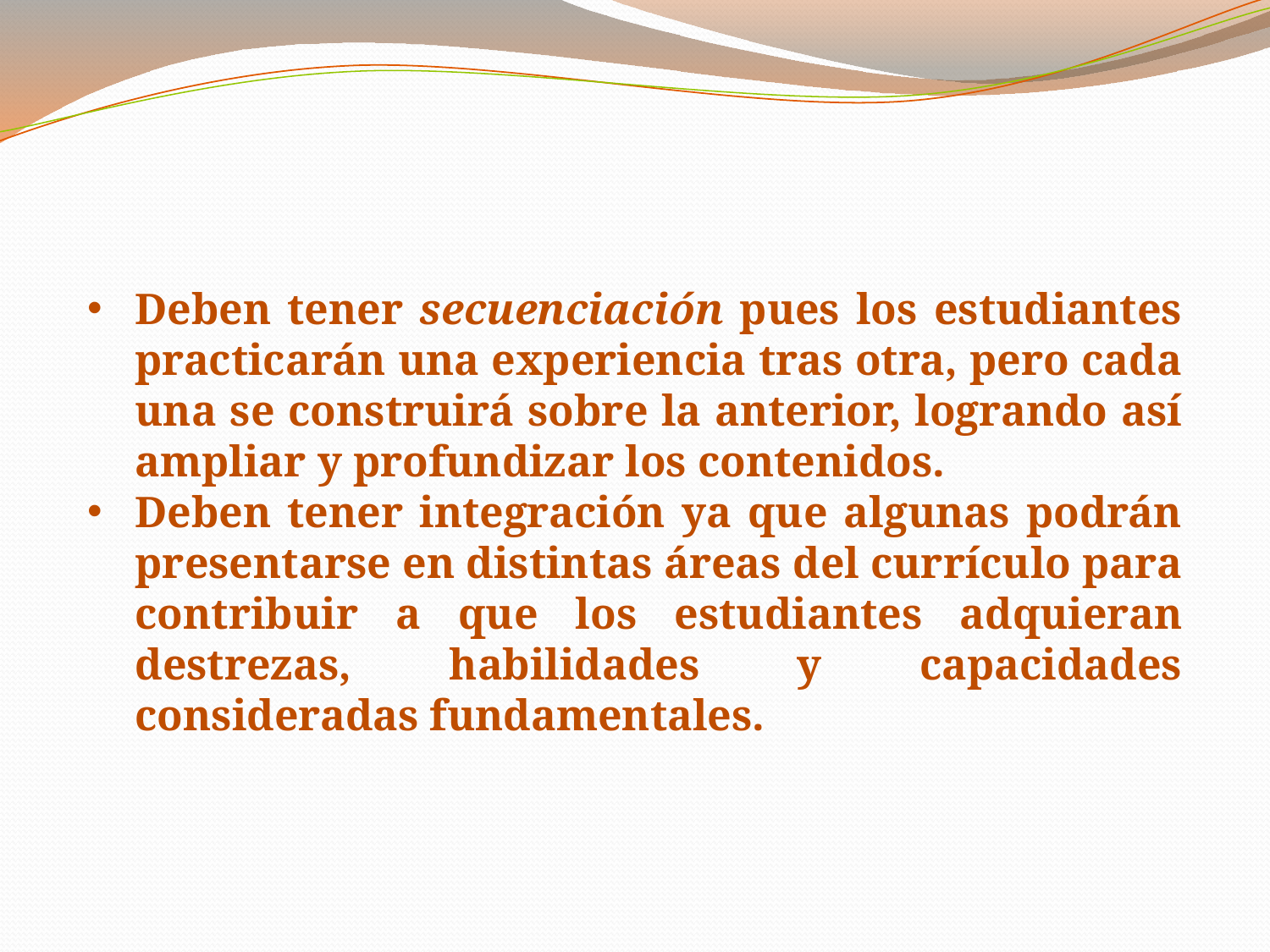

Deben tener secuenciación pues los estudiantes practicarán una experiencia tras otra, pero cada una se construirá sobre la anterior, logrando así ampliar y profundizar los contenidos.
Deben tener integración ya que algunas podrán presentarse en distintas áreas del currículo para contribuir a que los estudiantes adquieran destrezas, habilidades y capacidades consideradas fundamentales.